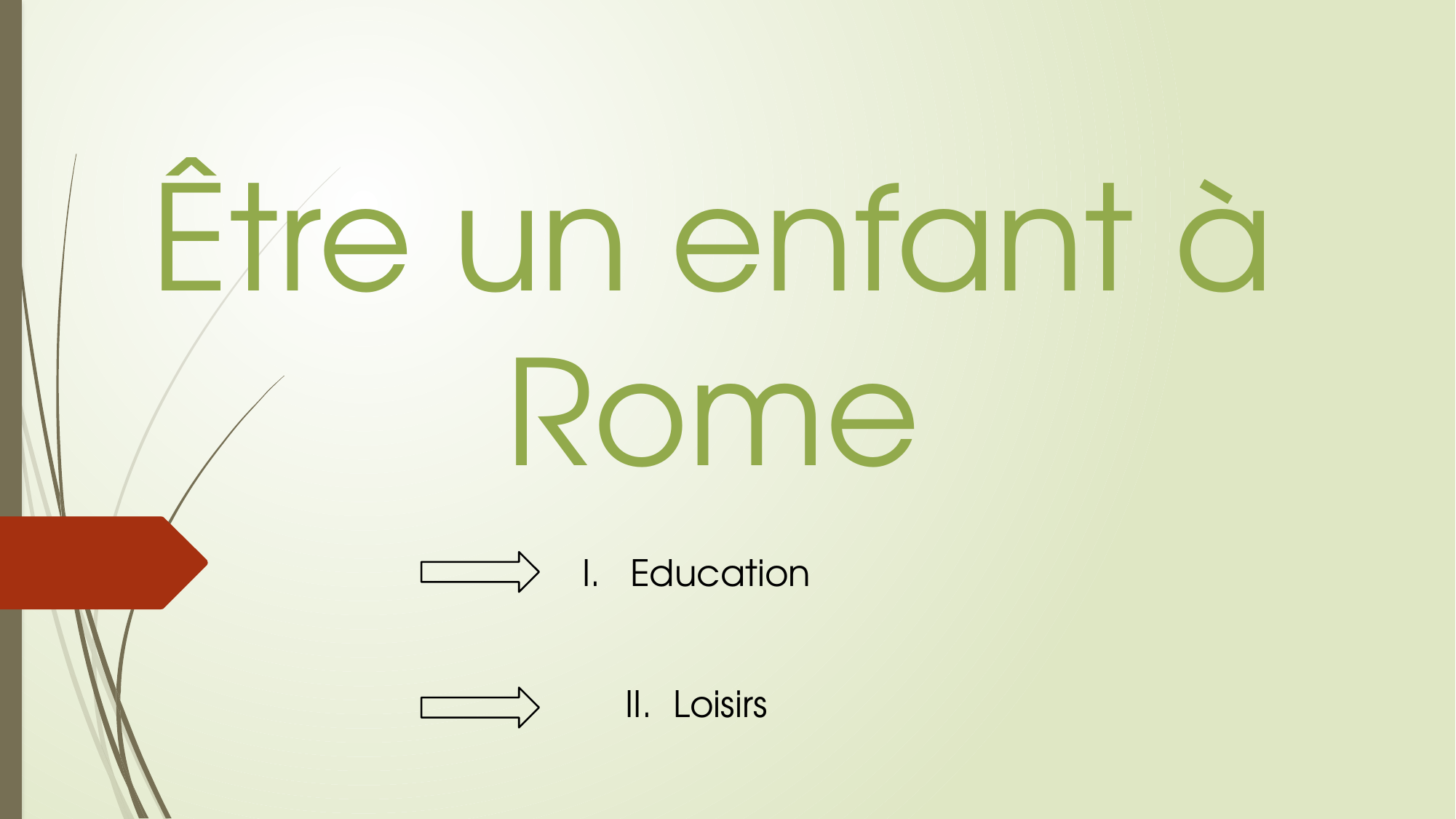

Être un enfant à Rome
Education

Loisirs